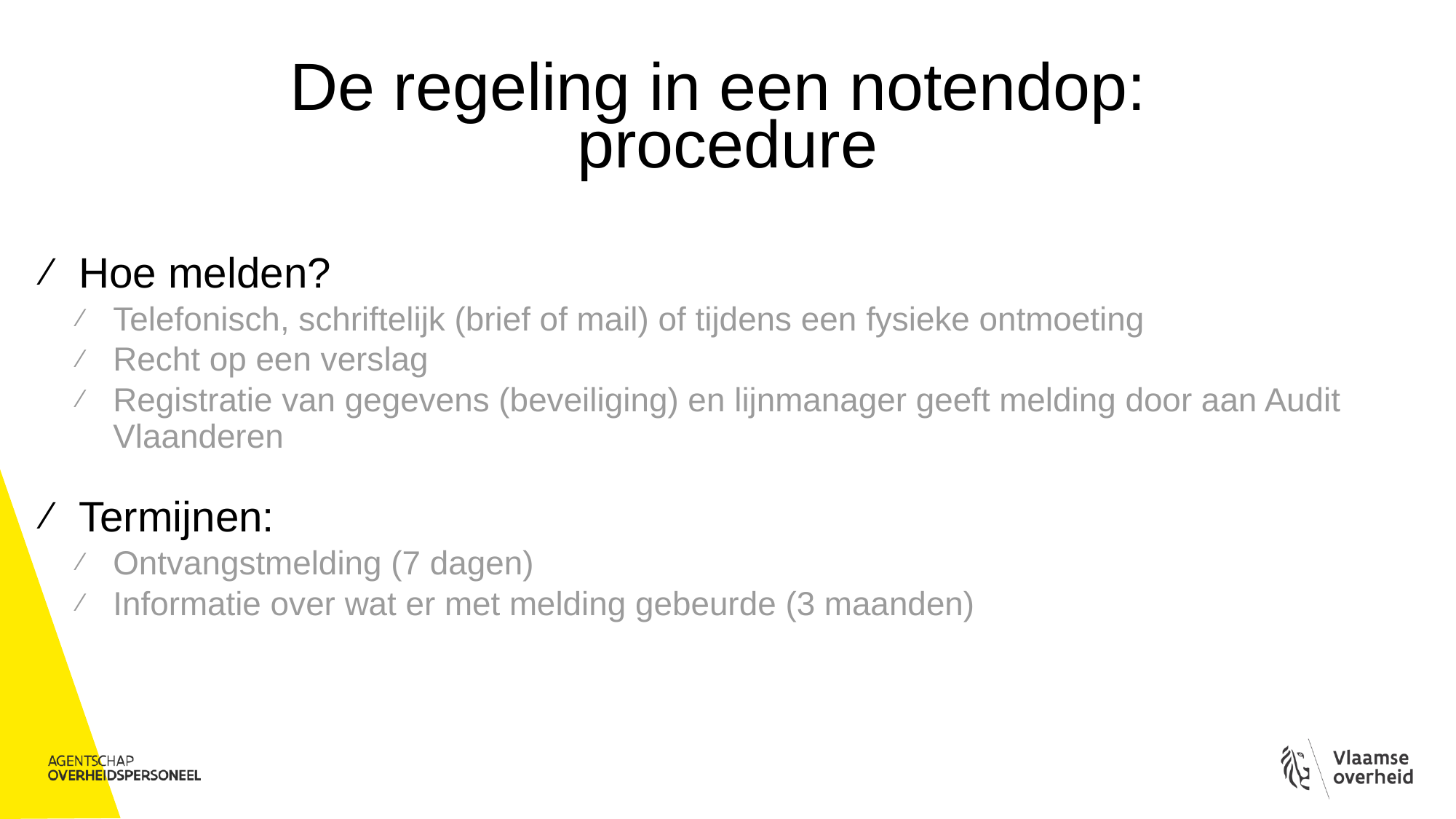

# De regeling in een notendop: procedure

Hoe melden?
Telefonisch, schriftelijk (brief of mail) of tijdens een fysieke ontmoeting
Recht op een verslag
Registratie van gegevens (beveiliging) en lijnmanager geeft melding door aan Audit Vlaanderen
Termijnen:
Ontvangstmelding (7 dagen)
Informatie over wat er met melding gebeurde (3 maanden)